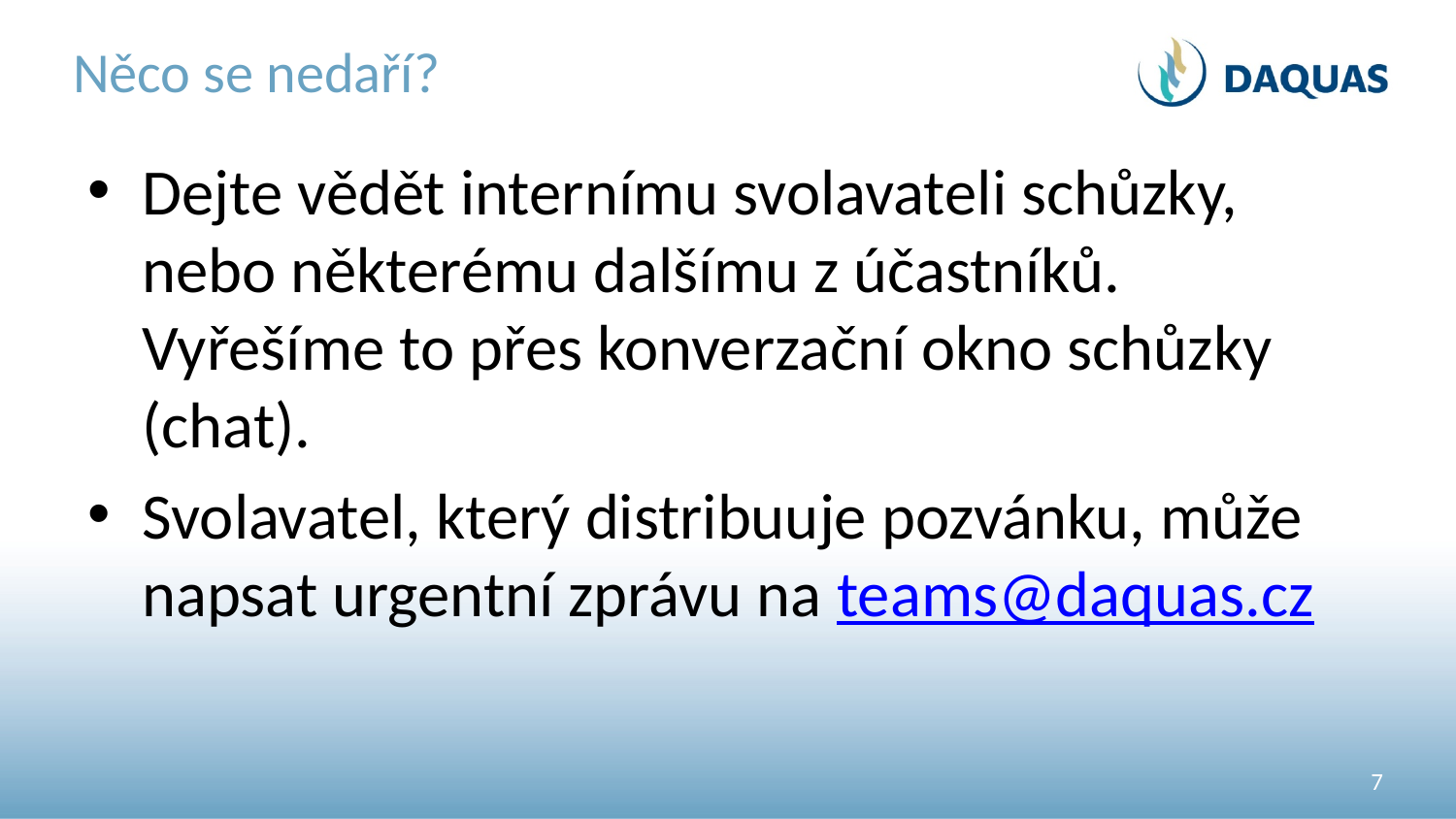

# Něco se nedaří?
Dejte vědět internímu svolavateli schůzky, nebo některému dalšímu z účastníků. Vyřešíme to přes konverzační okno schůzky (chat).
Svolavatel, který distribuuje pozvánku, může napsat urgentní zprávu na teams@daquas.cz

7